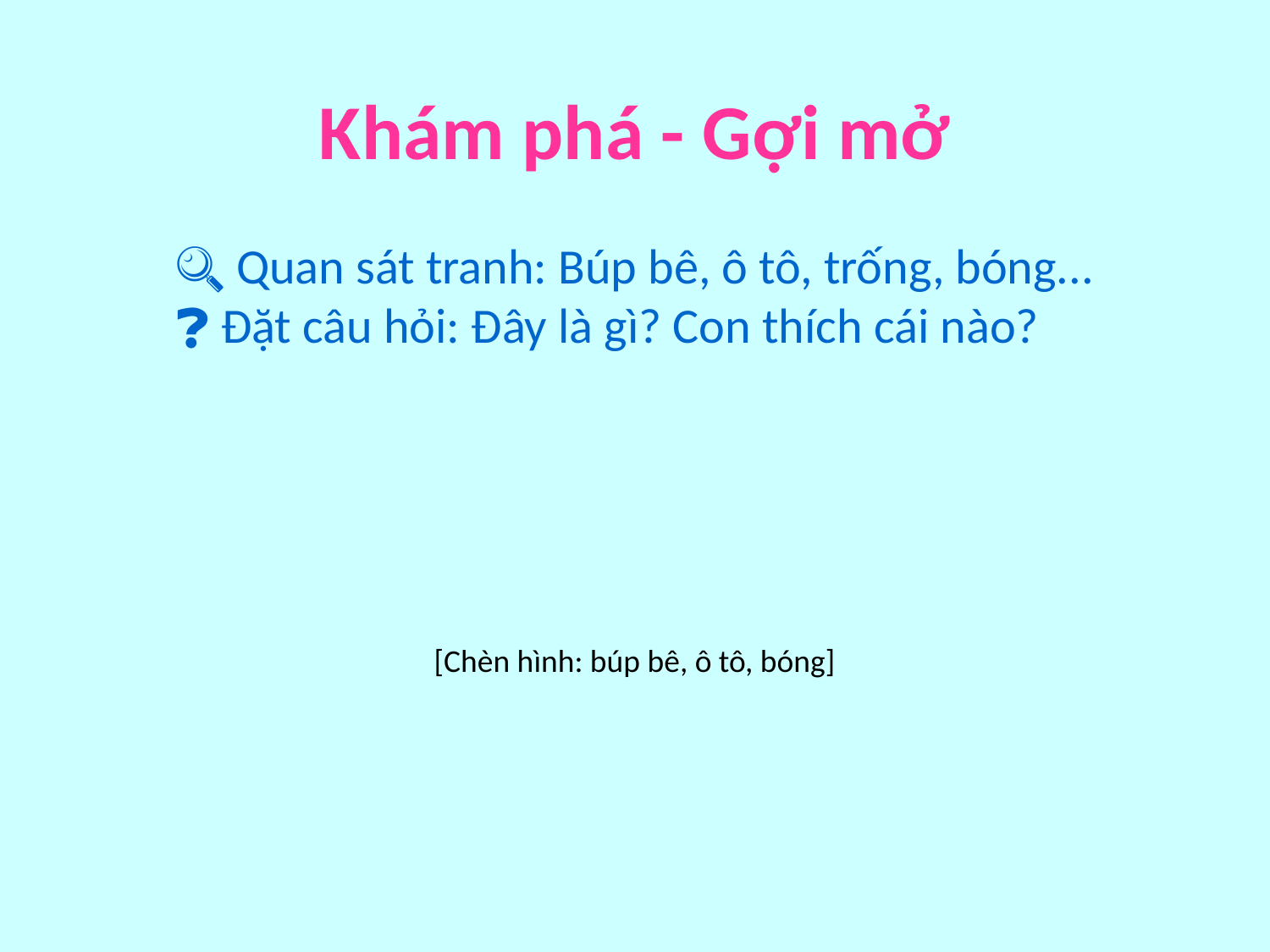

Khám phá - Gợi mở

🔍 Quan sát tranh: Búp bê, ô tô, trống, bóng...
❓ Đặt câu hỏi: Đây là gì? Con thích cái nào?
[Chèn hình: búp bê, ô tô, bóng]